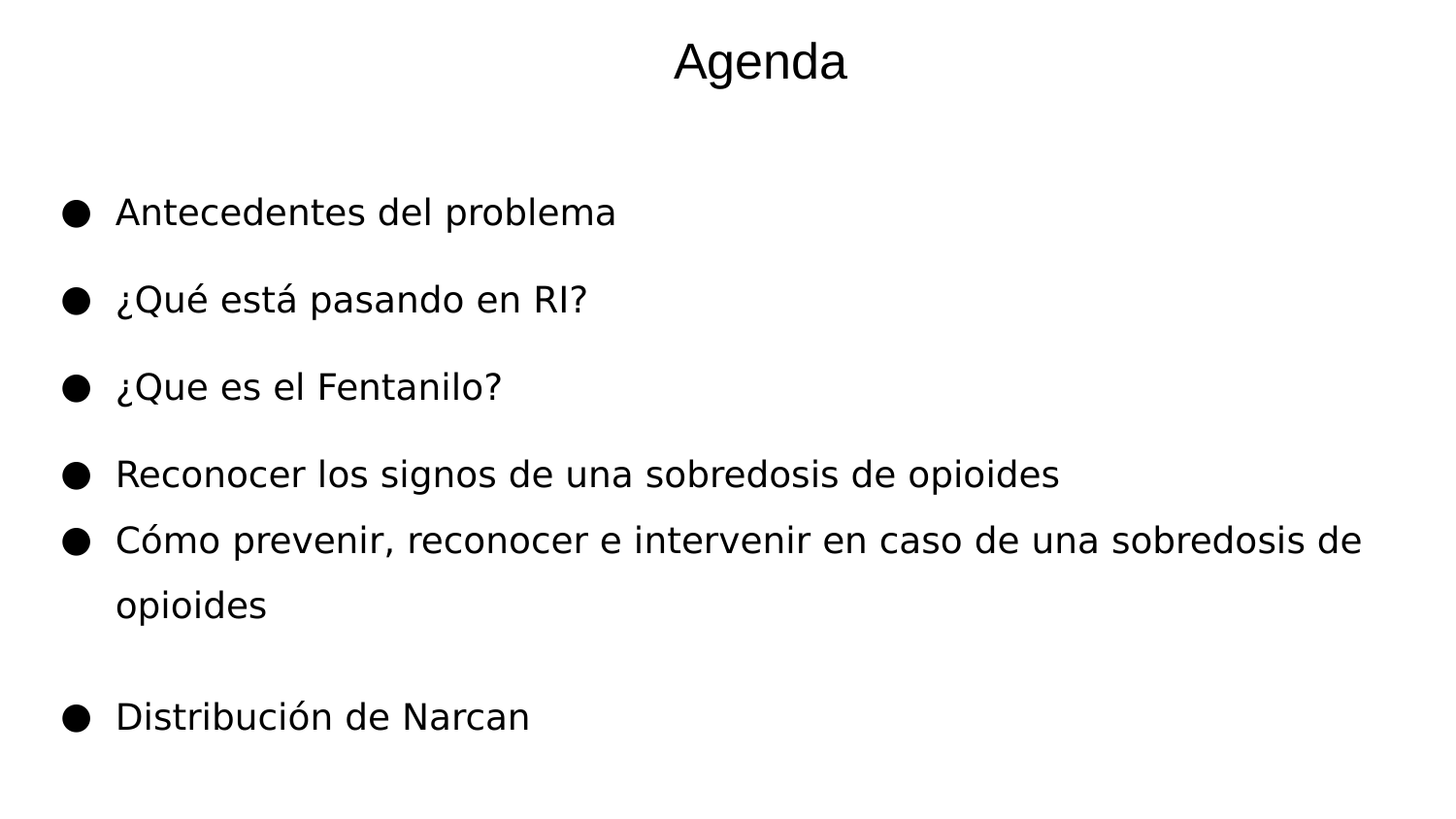

Agenda
Antecedentes del problema
¿Qué está pasando en RI?
¿Que es el Fentanilo?
Reconocer los signos de una sobredosis de opioides
Cómo prevenir, reconocer e intervenir en caso de una sobredosis de opioides
Distribución de Narcan